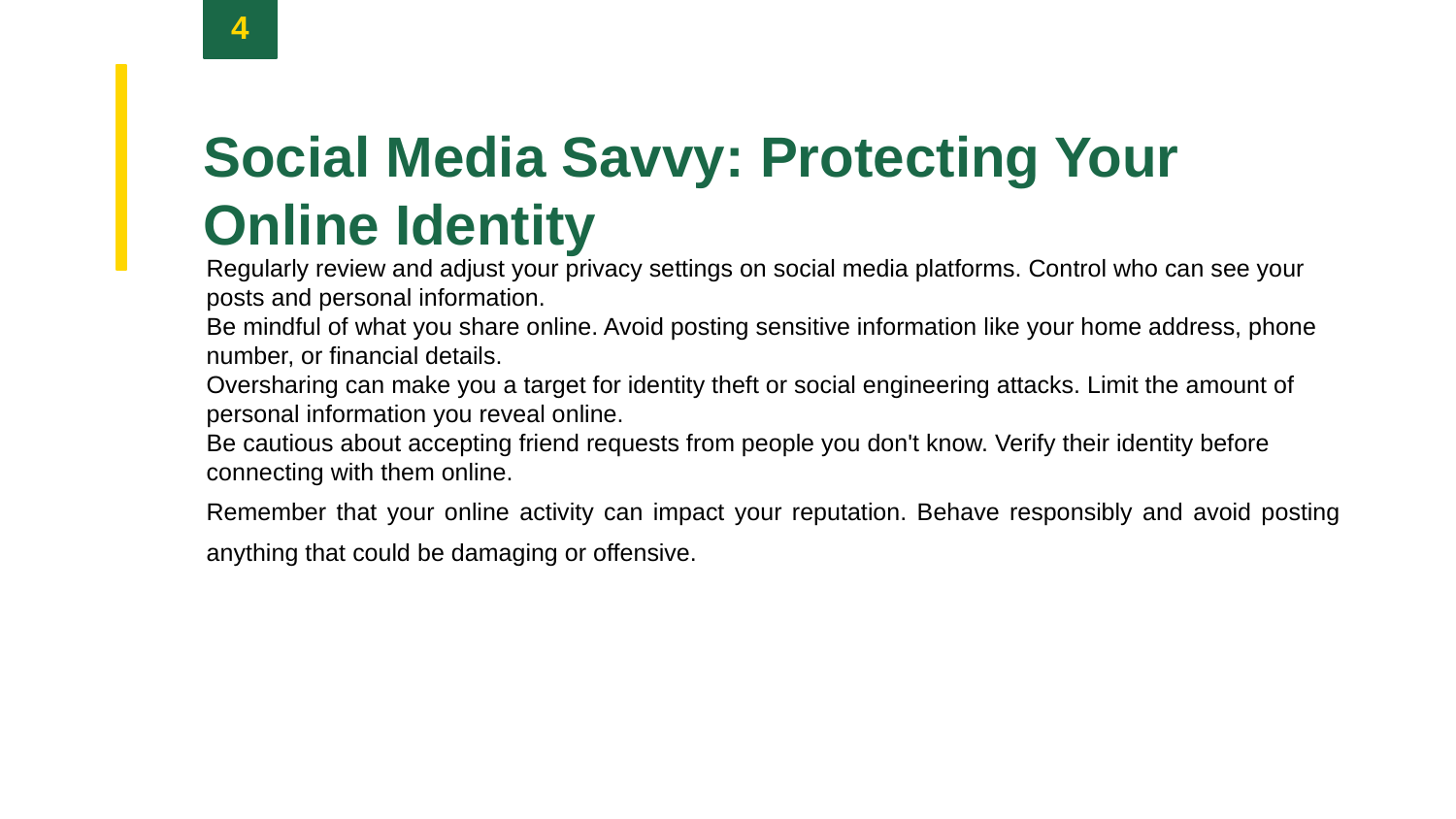

4

Social Media Savvy: Protecting Your Online Identity
Regularly review and adjust your privacy settings on social media platforms. Control who can see your posts and personal information.
Be mindful of what you share online. Avoid posting sensitive information like your home address, phone number, or financial details.
Oversharing can make you a target for identity theft or social engineering attacks. Limit the amount of personal information you reveal online.
Be cautious about accepting friend requests from people you don't know. Verify their identity before connecting with them online.
Remember that your online activity can impact your reputation. Behave responsibly and avoid posting anything that could be damaging or offensive.